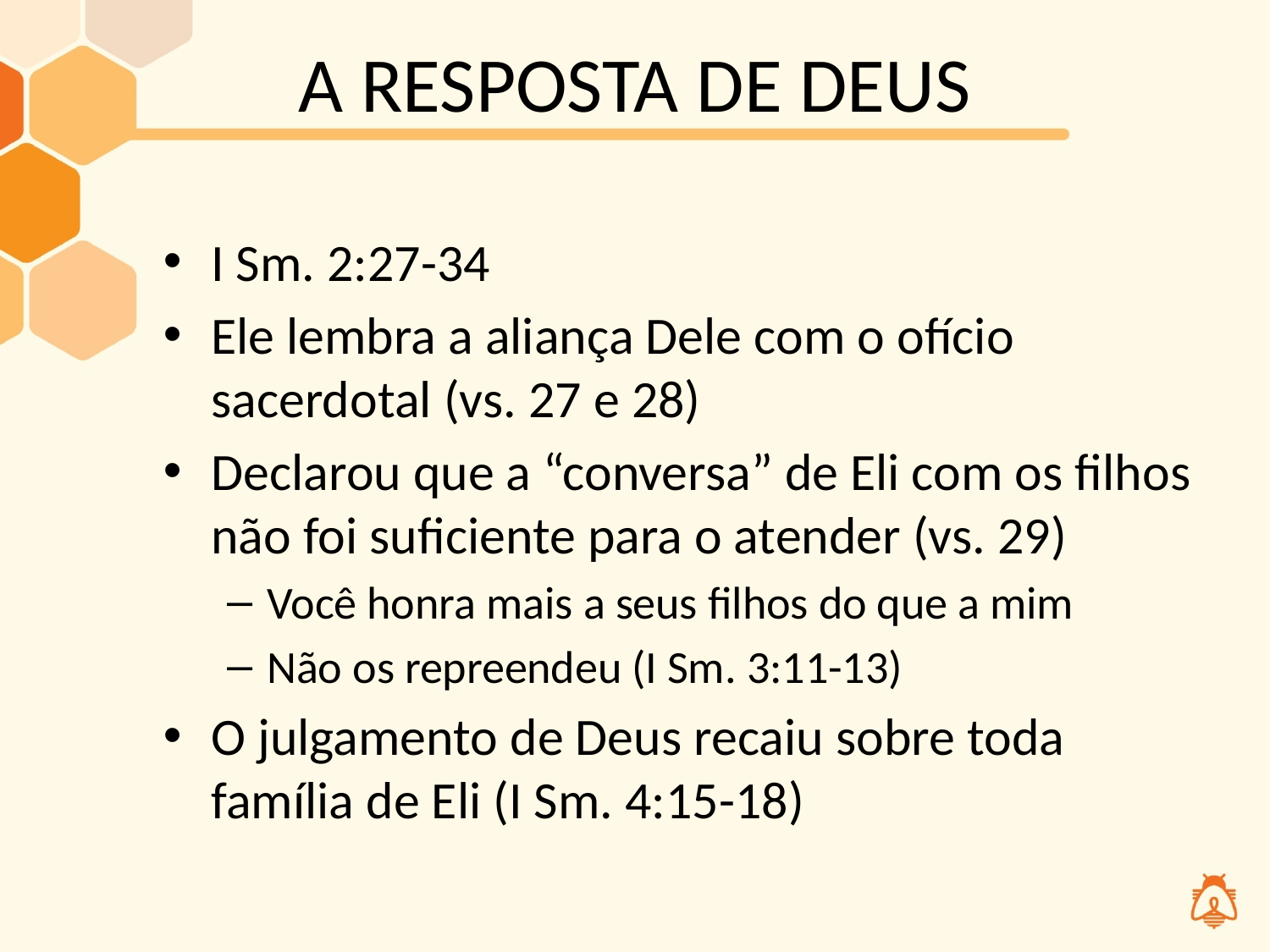

# A RESPOSTA DE DEUS
I Sm. 2:27-34
Ele lembra a aliança Dele com o ofício sacerdotal (vs. 27 e 28)
Declarou que a “conversa” de Eli com os filhos não foi suficiente para o atender (vs. 29)
Você honra mais a seus filhos do que a mim
Não os repreendeu (I Sm. 3:11-13)
O julgamento de Deus recaiu sobre toda família de Eli (I Sm. 4:15-18)